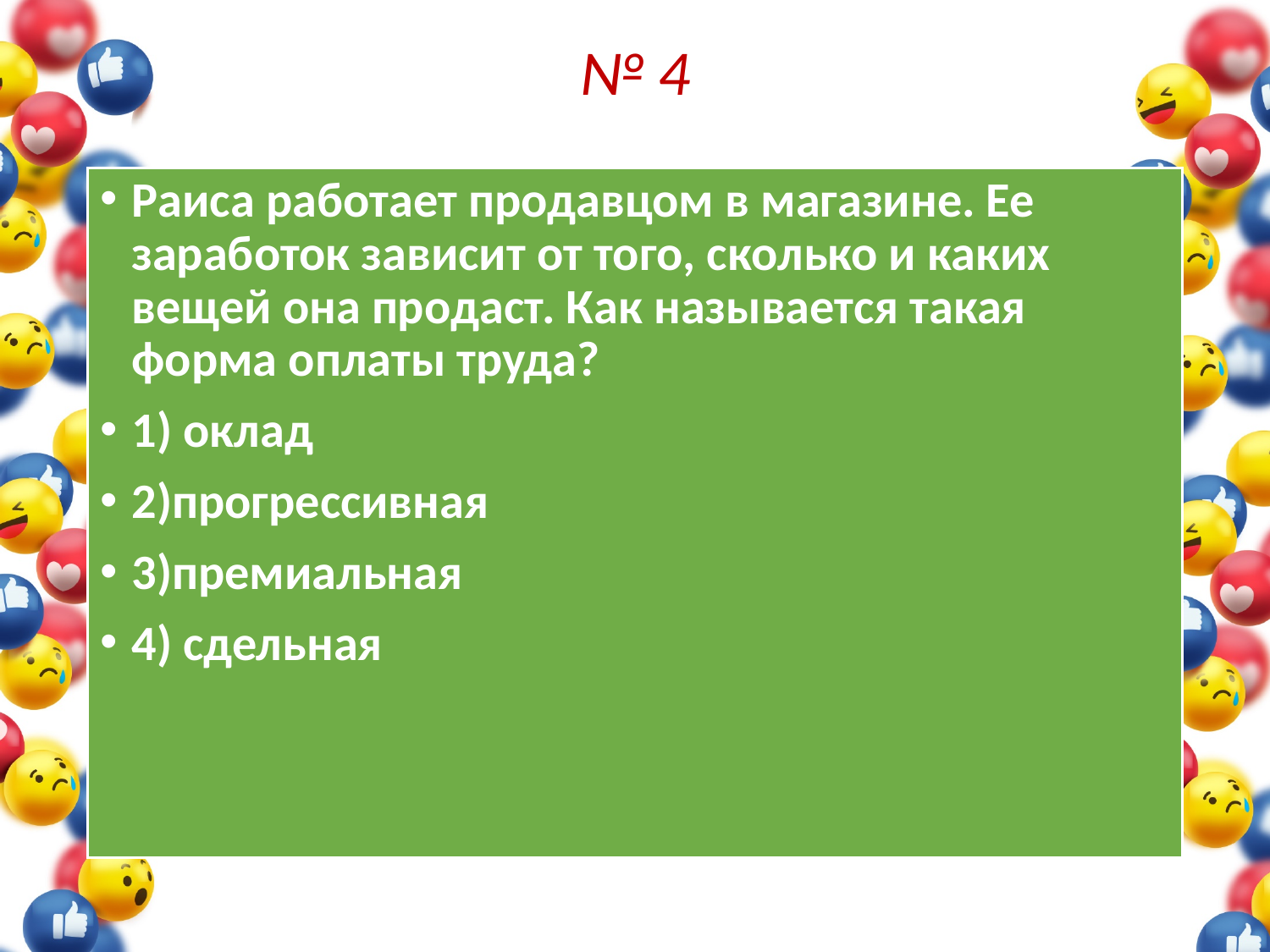

# № 4
Раиса работает продавцом в магазине. Ее заработок зависит от того, сколько и каких вещей она продаст. Как называется такая форма оплаты труда?
1) оклад
2)прогрессивная
3)премиальная
4) сдельная